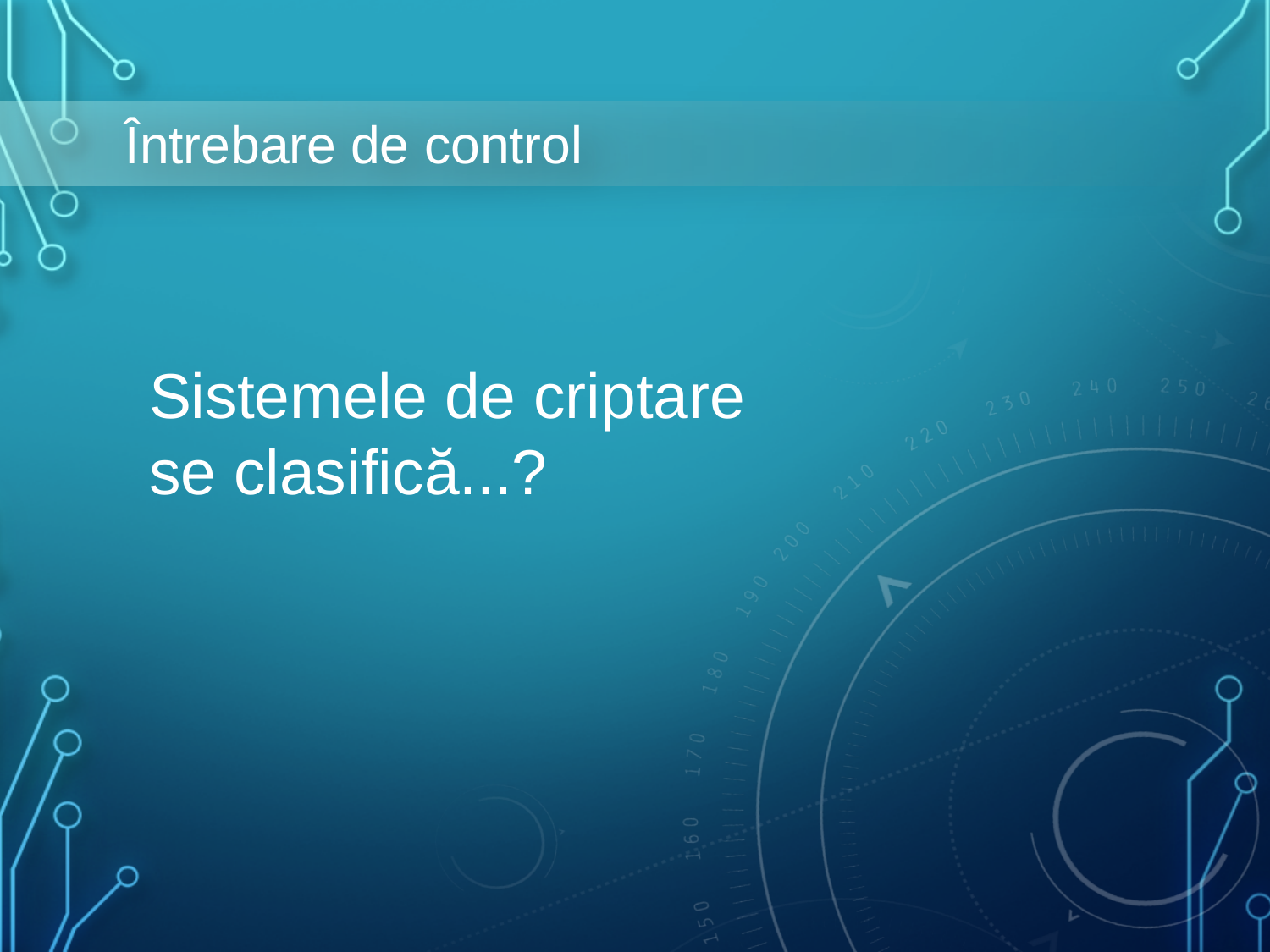

# Întrebare de control
Sistemele de criptare se clasifică...?